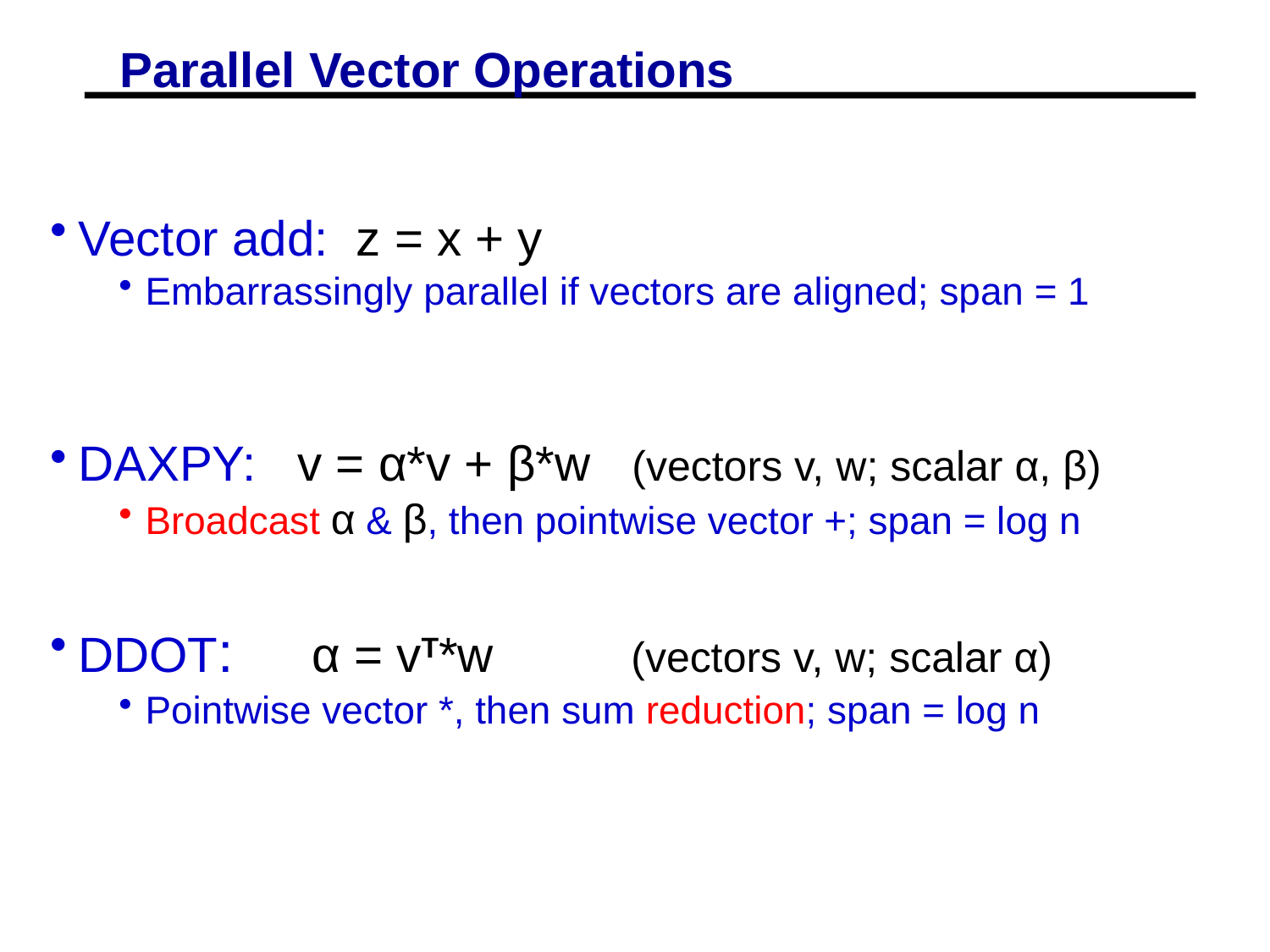

# Parallel Vector Operations

Vector add:  z = x + y
Embarrassingly parallel if vectors are aligned; span = 1

DAXPY:   v = α*v + β*w   (vectors v, w; scalar α, β)
Broadcast α & β, then pointwise vector +; span = log n

DDOT:     α = vT*w          (vectors v, w; scalar α)
Pointwise vector *, then sum reduction; span = log n